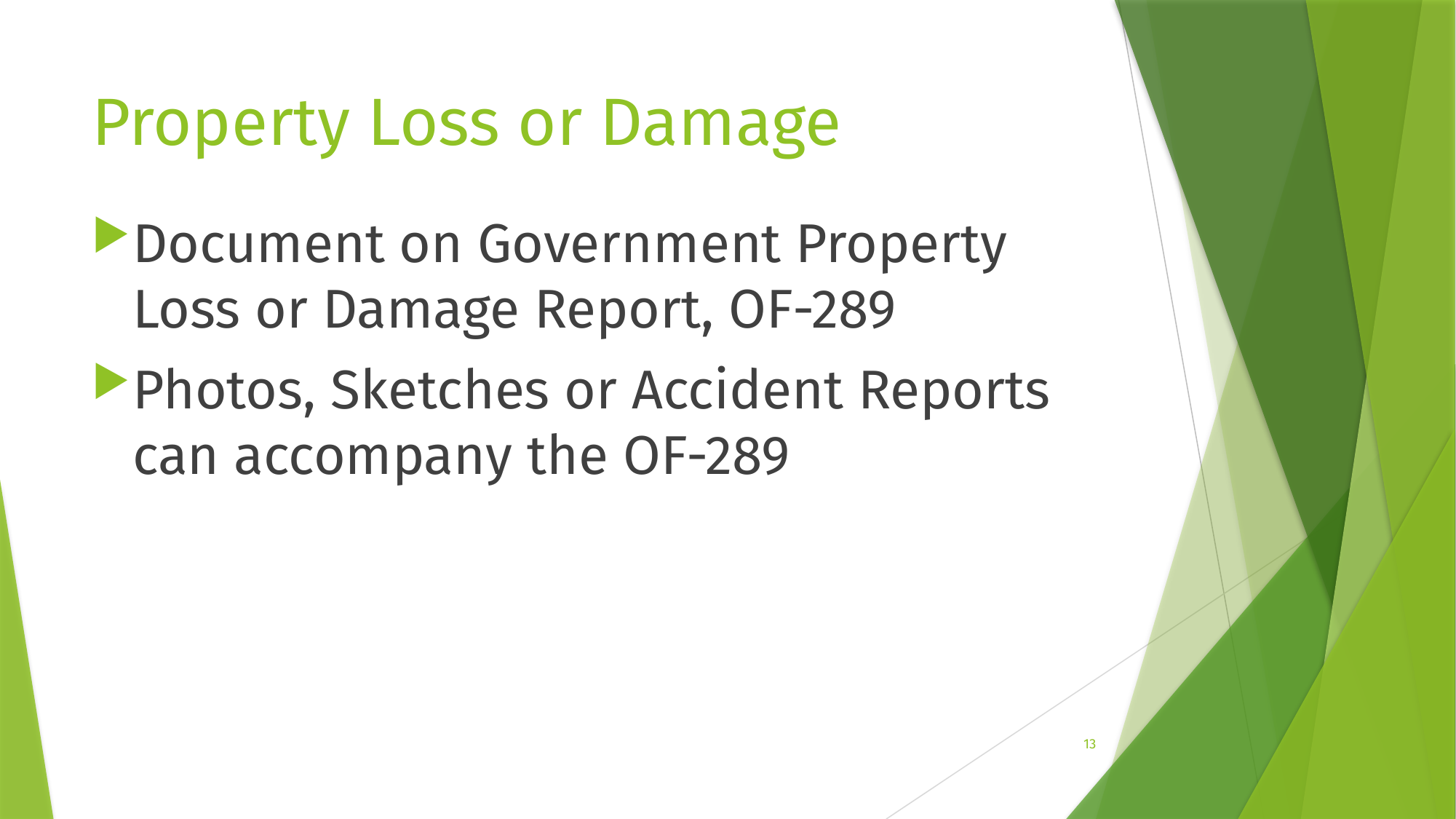

# Property Loss or Damage
Document on Government Property Loss or Damage Report, OF-289
Photos, Sketches or Accident Reports can accompany the OF-289

13